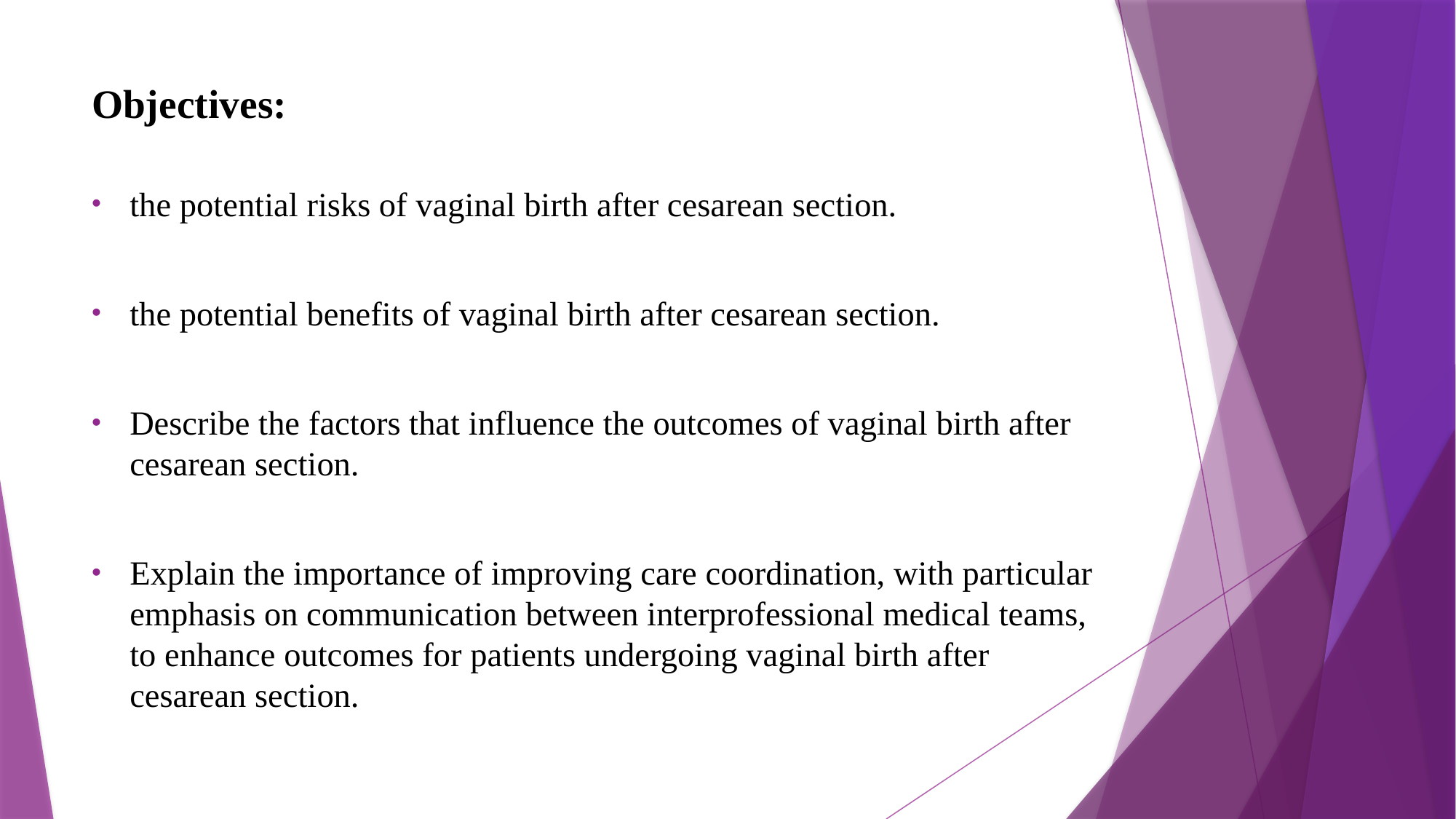

# Objectives:
the potential risks of vaginal birth after cesarean section.

the potential benefits of vaginal birth after cesarean section.

Describe the factors that influence the outcomes of vaginal birth after cesarean section.

Explain the importance of improving care coordination, with particular emphasis on communication between interprofessional medical teams, to enhance outcomes for patients undergoing vaginal birth after cesarean section.